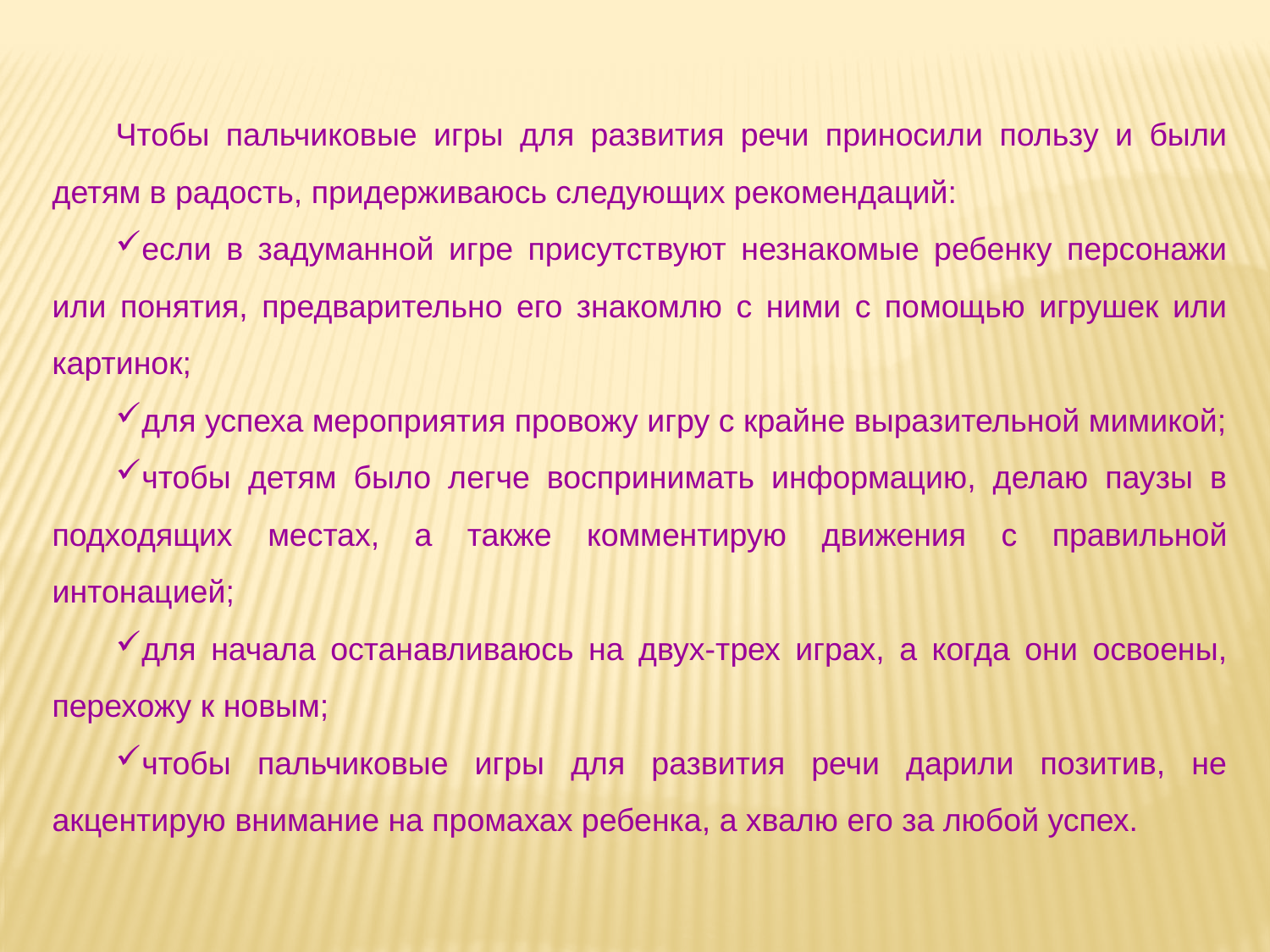

Чтобы пальчиковые игры для развития речи приносили пользу и были детям в радость, придерживаюсь следующих рекомендаций:
если в задуманной игре присутствуют незнакомые ребенку персонажи или понятия, предварительно его знакомлю с ними с помощью игрушек или картинок;
для успеха мероприятия провожу игру с крайне выразительной мимикой;
чтобы детям было легче воспринимать информацию, делаю паузы в подходящих местах, а также комментирую движения с правильной интонацией;
для начала останавливаюсь на двух-трех играх, а когда они освоены, перехожу к новым;
чтобы пальчиковые игры для развития речи дарили позитив, не акцентирую внимание на промахах ребенка, а хвалю его за любой успех.